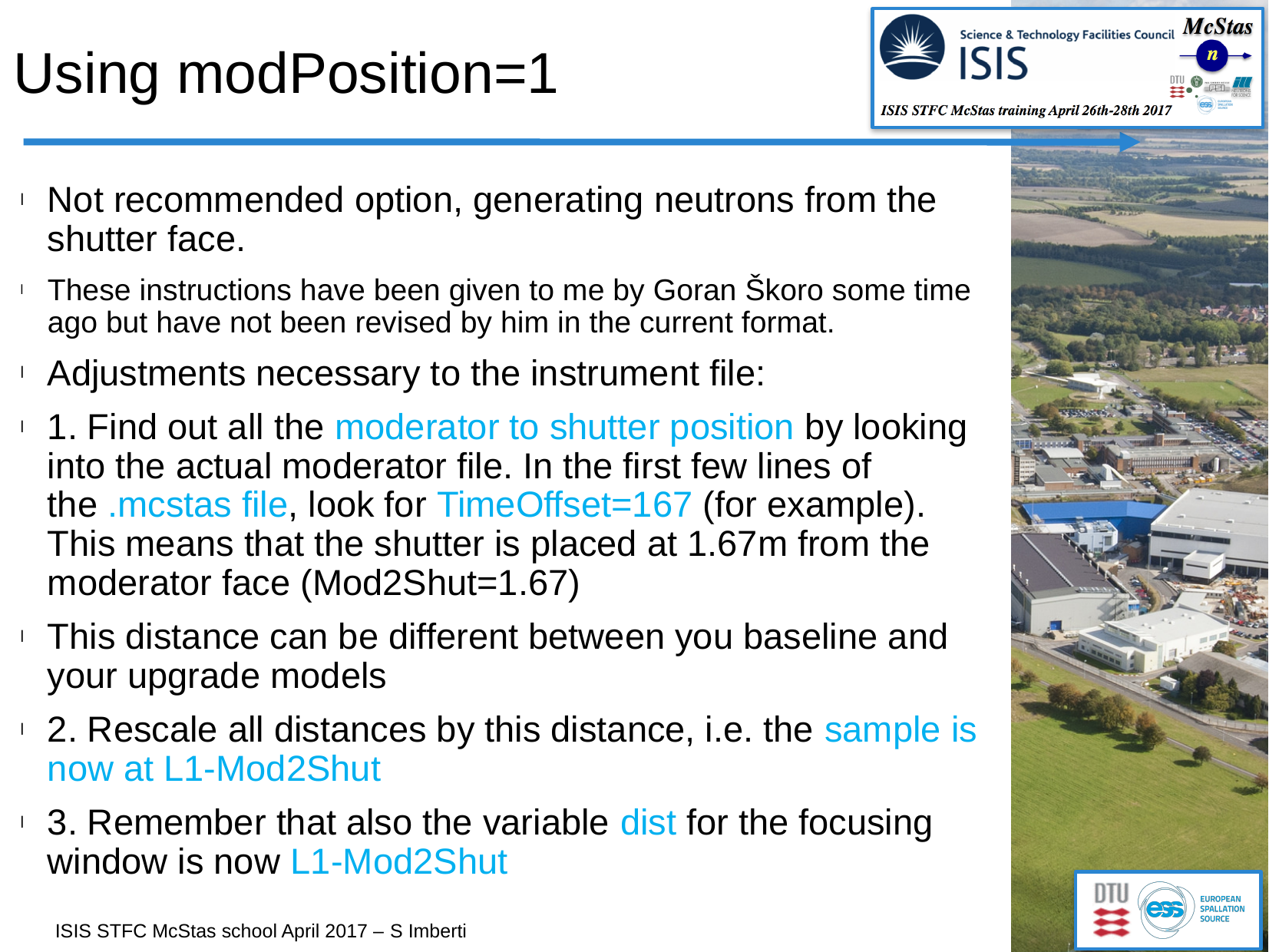

# Using modPosition=1
Not recommended option, generating neutrons from the shutter face.
These instructions have been given to me by Goran Škoro some time ago but have not been revised by him in the current format.
Adjustments necessary to the instrument file:
1. Find out all the moderator to shutter position by looking into the actual moderator file. In the first few lines of the .mcstas file, look for TimeOffset=167 (for example). This means that the shutter is placed at 1.67m from the moderator face (Mod2Shut=1.67)
This distance can be different between you baseline and your upgrade models
2. Rescale all distances by this distance, i.e. the sample is now at L1-Mod2Shut
3. Remember that also the variable dist for the focusing window is now L1-Mod2Shut